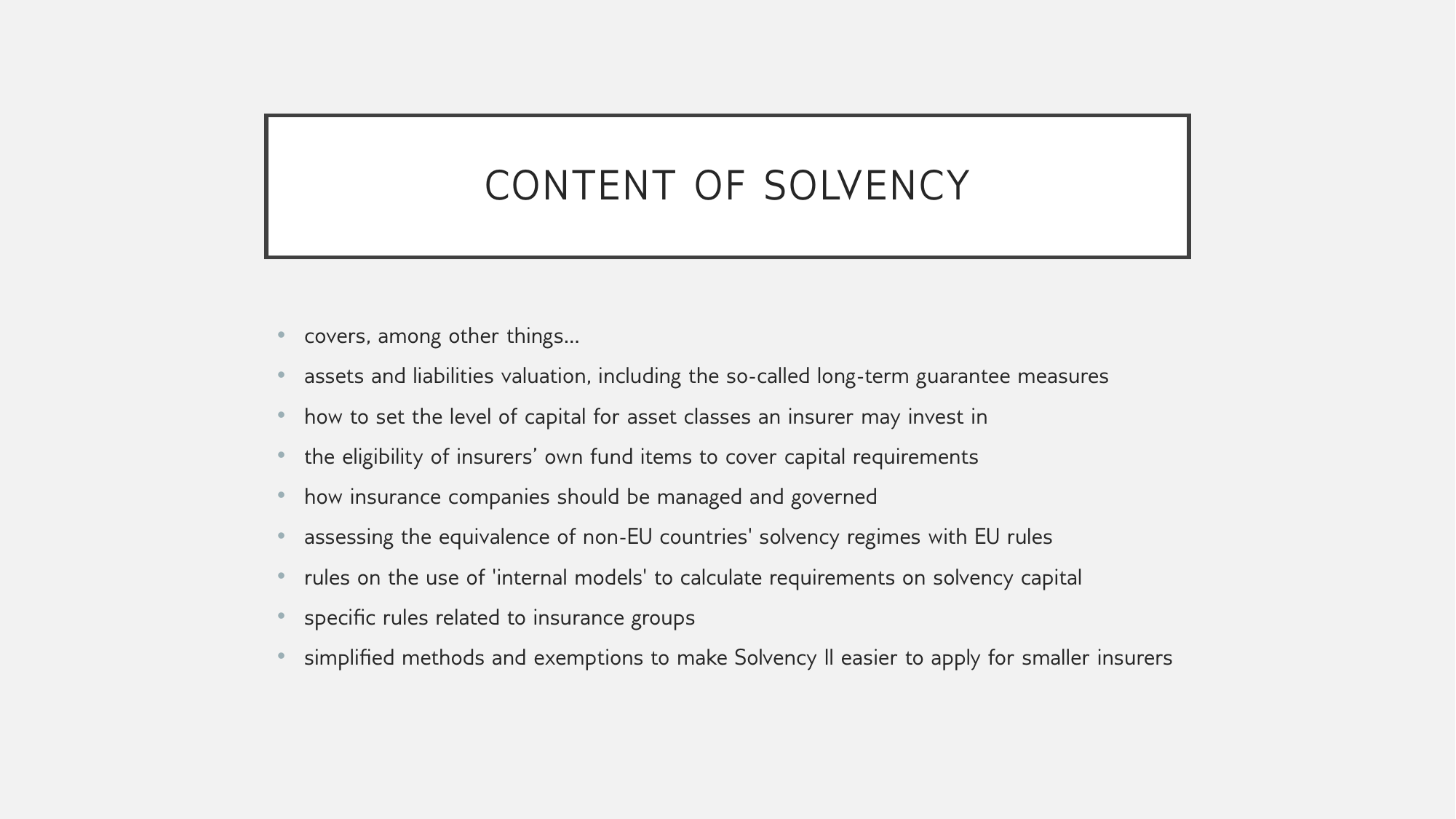

# Content of Solvency
covers, among other things…
assets and liabilities valuation, including the so-called long-term guarantee measures
how to set the level of capital for asset classes an insurer may invest in
the eligibility of insurers’ own fund items to cover capital requirements
how insurance companies should be managed and governed
assessing the equivalence of non-EU countries' solvency regimes with EU rules
rules on the use of 'internal models' to calculate requirements on solvency capital
specific rules related to insurance groups
simplified methods and exemptions to make Solvency II easier to apply for smaller insurers